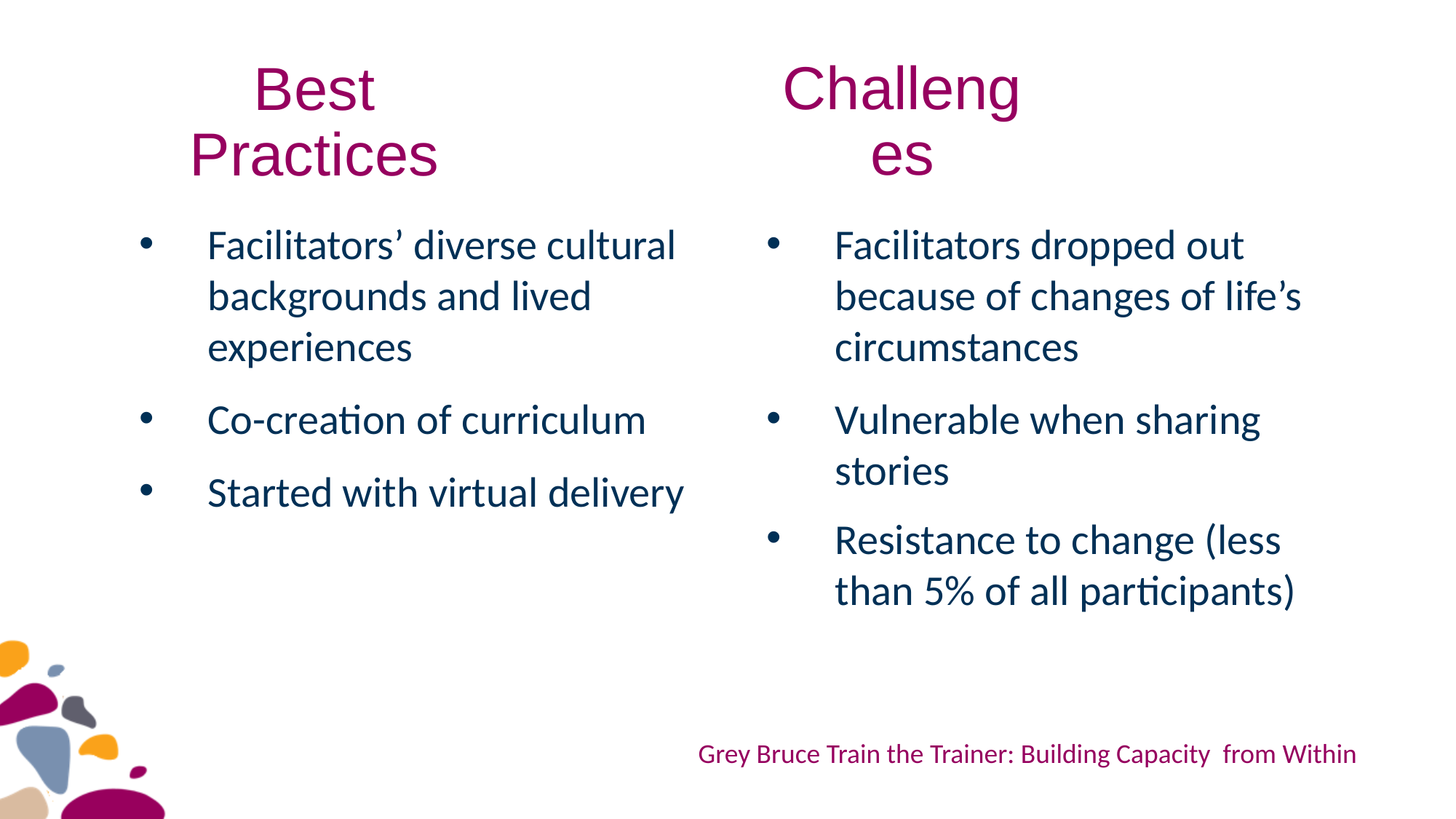

Challenges
# Best Practices

Facilitators’ diverse cultural backgrounds and lived experiences

Co-creation of curriculum

Started with virtual delivery

Facilitators dropped out because of changes of life’s circumstances

Vulnerable when sharing stories

Resistance to change (less than 5% of all participants)
Grey Bruce Train the Trainer: Building Capacity  from Within